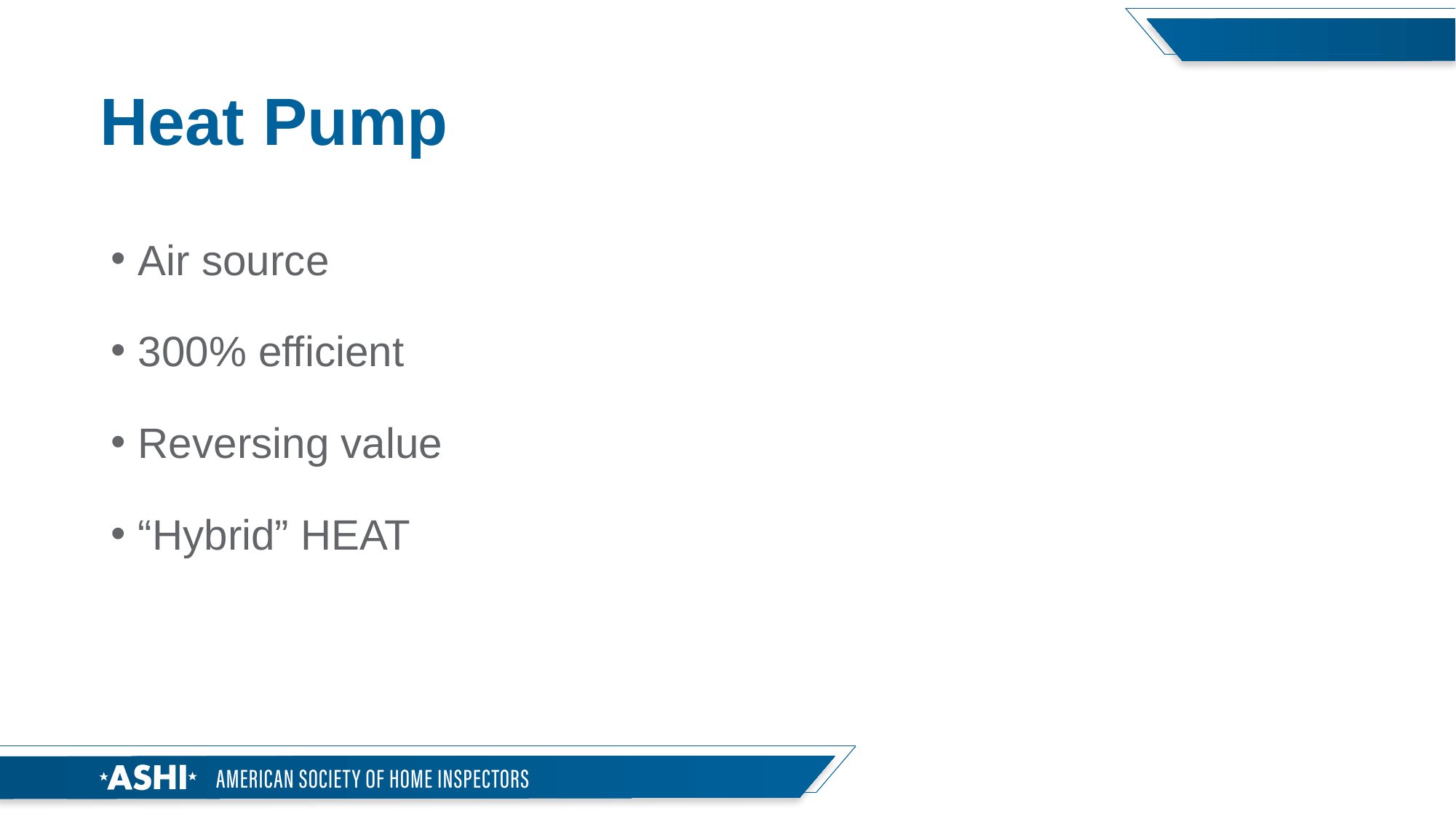

# Heat Pump
Air source
300% efficient
Reversing value
“Hybrid” HEAT